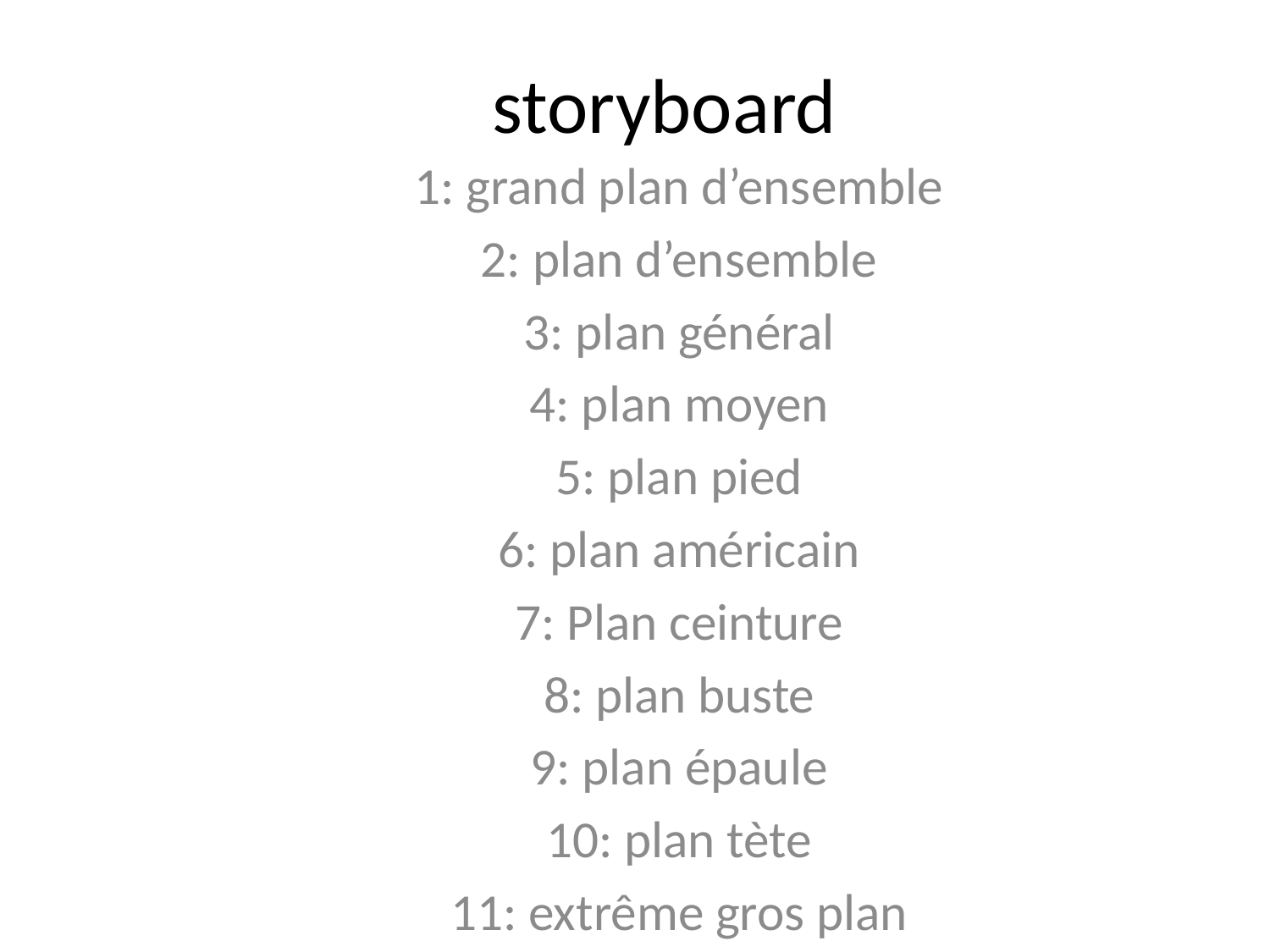

# storyboard
1: grand plan d’ensemble
2: plan d’ensemble
3: plan général
4: plan moyen
5: plan pied
6: plan américain
7: Plan ceinture
8: plan buste
9: plan épaule
10: plan tète
11: extrême gros plan